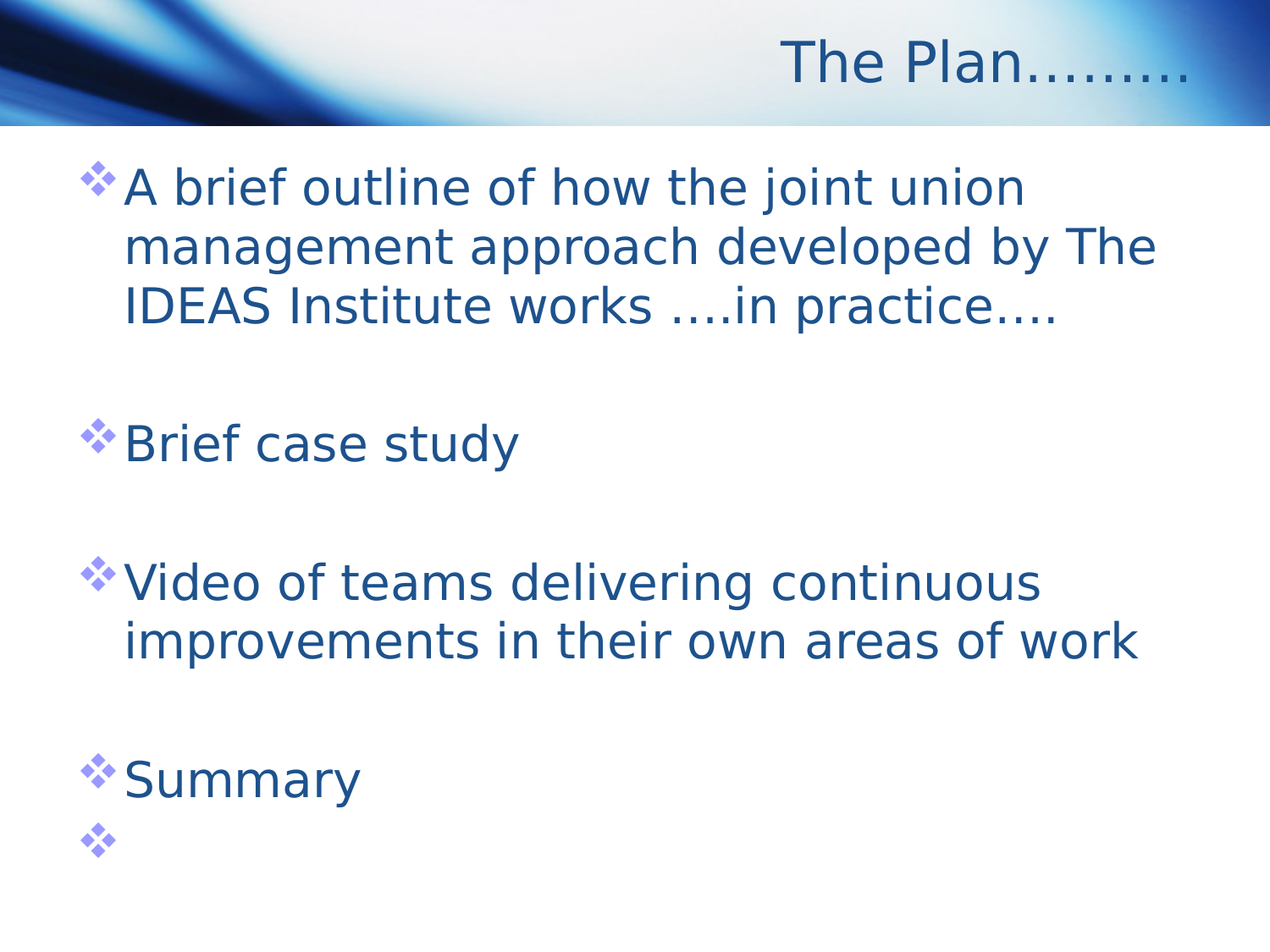

# The Plan………
A brief outline of how the joint union management approach developed by The IDEAS Institute works ….in practice….

Brief case study

Video of teams delivering continuous improvements in their own areas of work

Summary